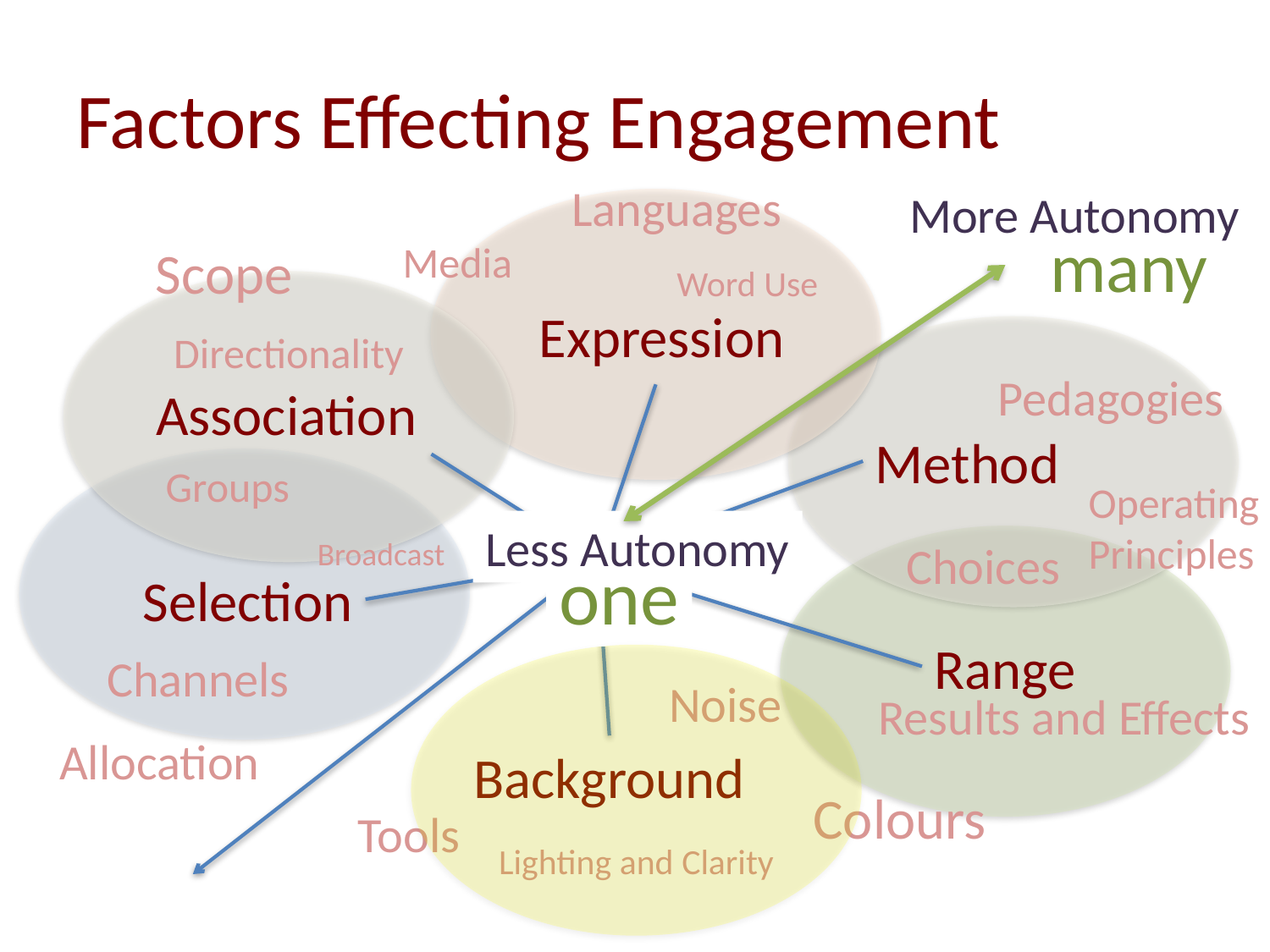

# Factors Effecting Engagement
Languages
More Autonomy

many
Media
Scope
Word Use

Expression

Directionality
Pedagogies
Association
Method

Groups
Operating
Principles
Less Autonomy

Broadcast
Choices
one
Selection
Range
Channels

Noise
Results and Effects
Allocation
Background
Colours
Tools
Lighting and Clarity